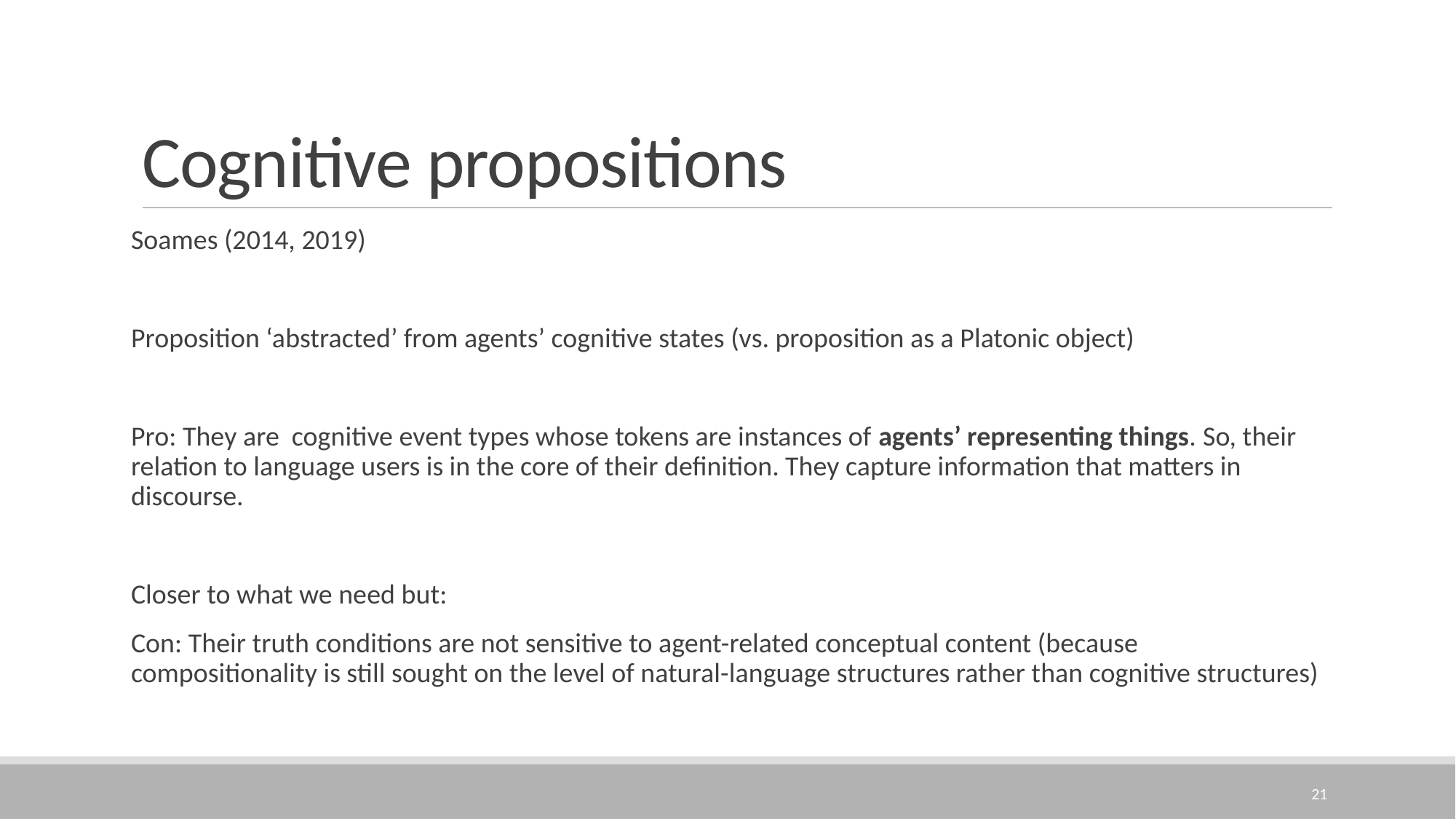

# Cognitive propositions
Soames (2014, 2019)

Proposition ‘abstracted’ from agents’ cognitive states (vs. proposition as a Platonic object)

Pro: They are  cognitive event types whose tokens are instances of agents’ representing things. So, their relation to language users is in the core of their definition. They capture information that matters in discourse.

Closer to what we need but:
Con: Their truth conditions are not sensitive to agent-related conceptual content (because compositionality is still sought on the level of natural-language structures rather than cognitive structures)

21